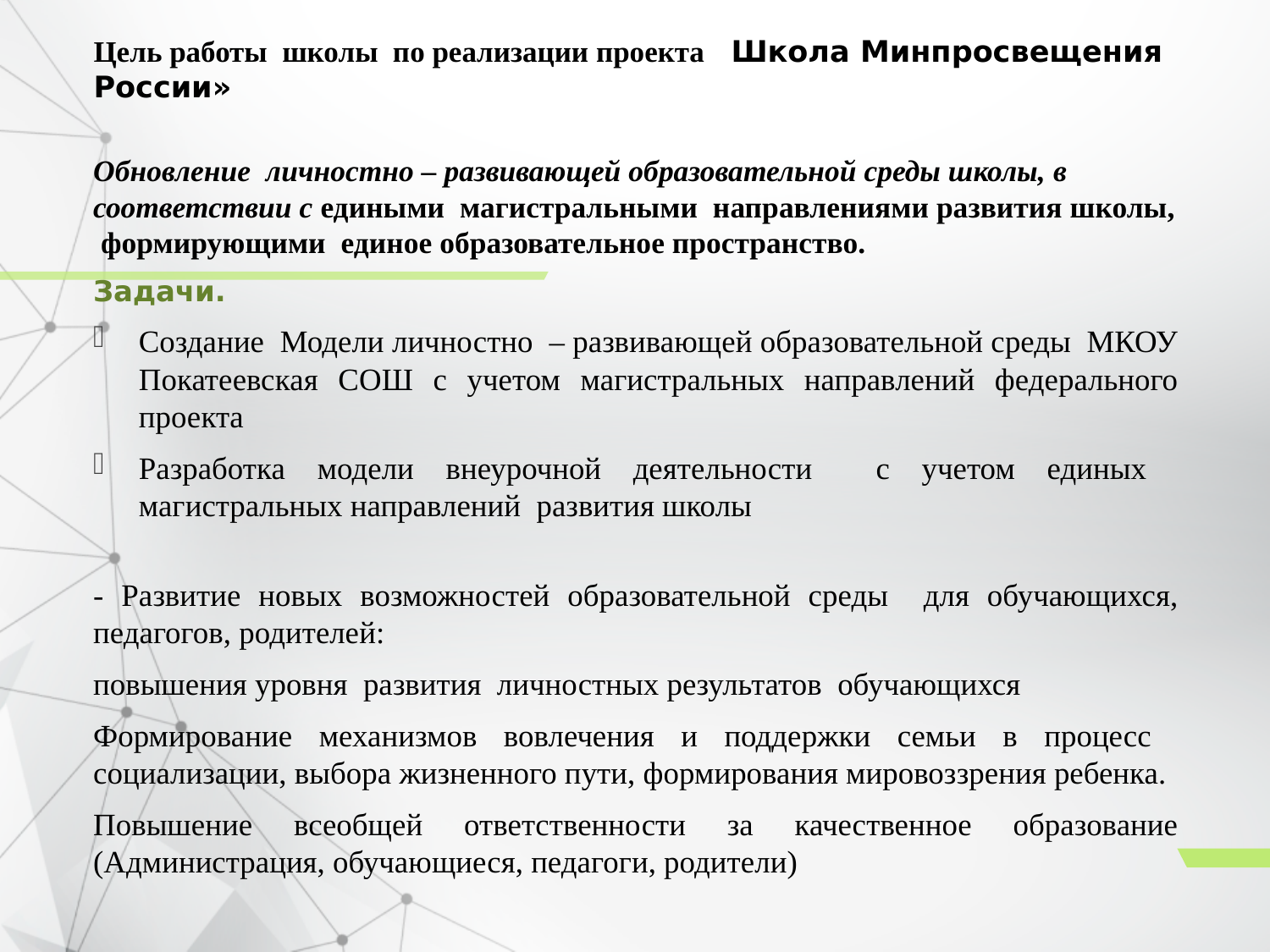

# Цель работы  школы  по реализации проекта «Школа Минпросвещения России»
Обновление  личностно – развивающей образовательной среды школы, в соответствии с едиными  магистральными  направлениями развития школы,  формирующими  единое образовательное пространство.
Задачи.
Создание  Модели личностно  – развивающей образовательной среды  МКОУ Покатеевская СОШ с учетом магистральных направлений федерального проекта
Разработка модели внеурочной деятельности  с учетом единых  магистральных направлений  развития школы
- Развитие новых возможностей образовательной среды  для обучающихся, педагогов, родителей:
повышения уровня  развития  личностных результатов  обучающихся
Формирование механизмов вовлечения и поддержки семьи в процесс  социализации, выбора жизненного пути, формирования мировоззрения ребенка.
Повышение всеобщей ответственности за качественное образование (Администрация, обучающиеся, педагоги, родители)